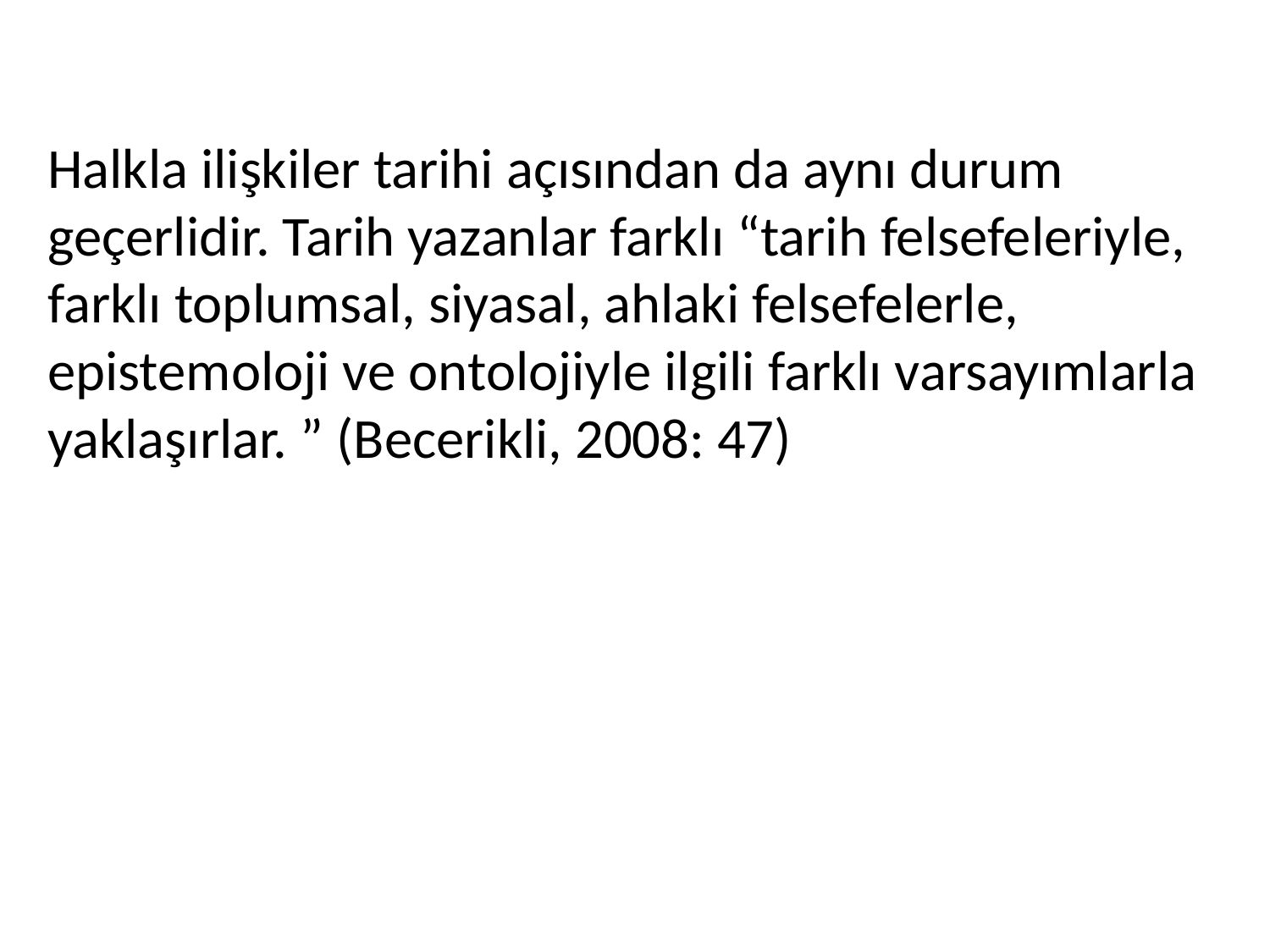

Halkla ilişkiler tarihi açısından da aynı durum geçerlidir. Tarih yazanlar farklı “tarih felsefeleriyle, farklı toplumsal, siyasal, ahlaki felsefelerle, epistemoloji ve ontolojiyle ilgili farklı varsayımlarla yaklaşırlar. ” (Becerikli, 2008: 47)